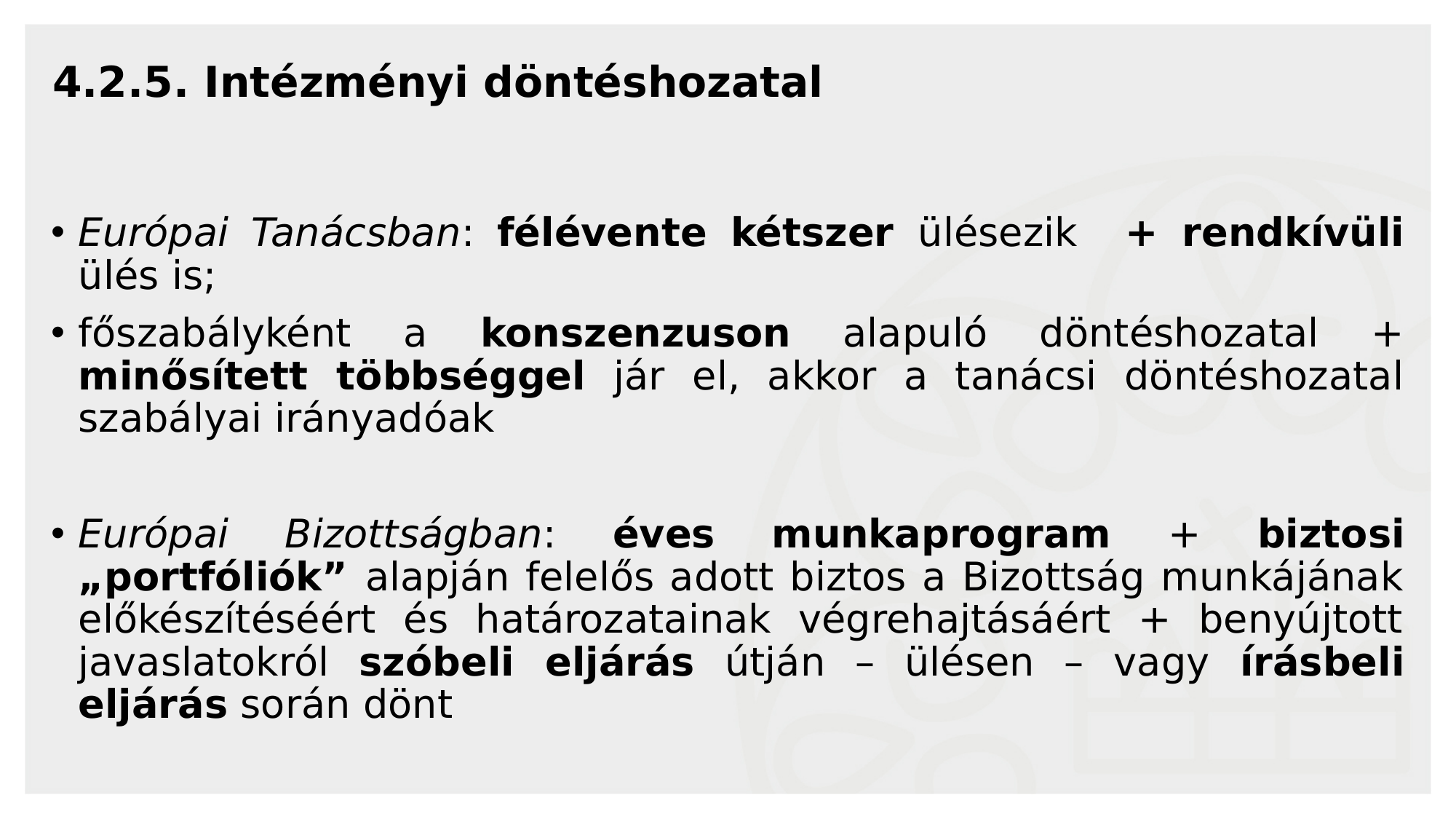

# 4.2.5. Intézményi döntéshozatal

Európai Tanácsban: félévente kétszer ülésezik  + rendkívüli ülés is;
főszabályként a konszenzuson alapuló döntéshozatal + minősített többséggel jár el, akkor a tanácsi döntéshozatal szabályai irányadóak

Európai Bizottságban: éves munkaprogram + biztosi „portfóliók” alapján felelős adott biztos a Bizottság munkájának előkészítéséért és határozatainak végrehajtásáért + benyújtott javaslatokról szóbeli eljárás útján – ülésen – vagy írásbeli eljárás során dönt